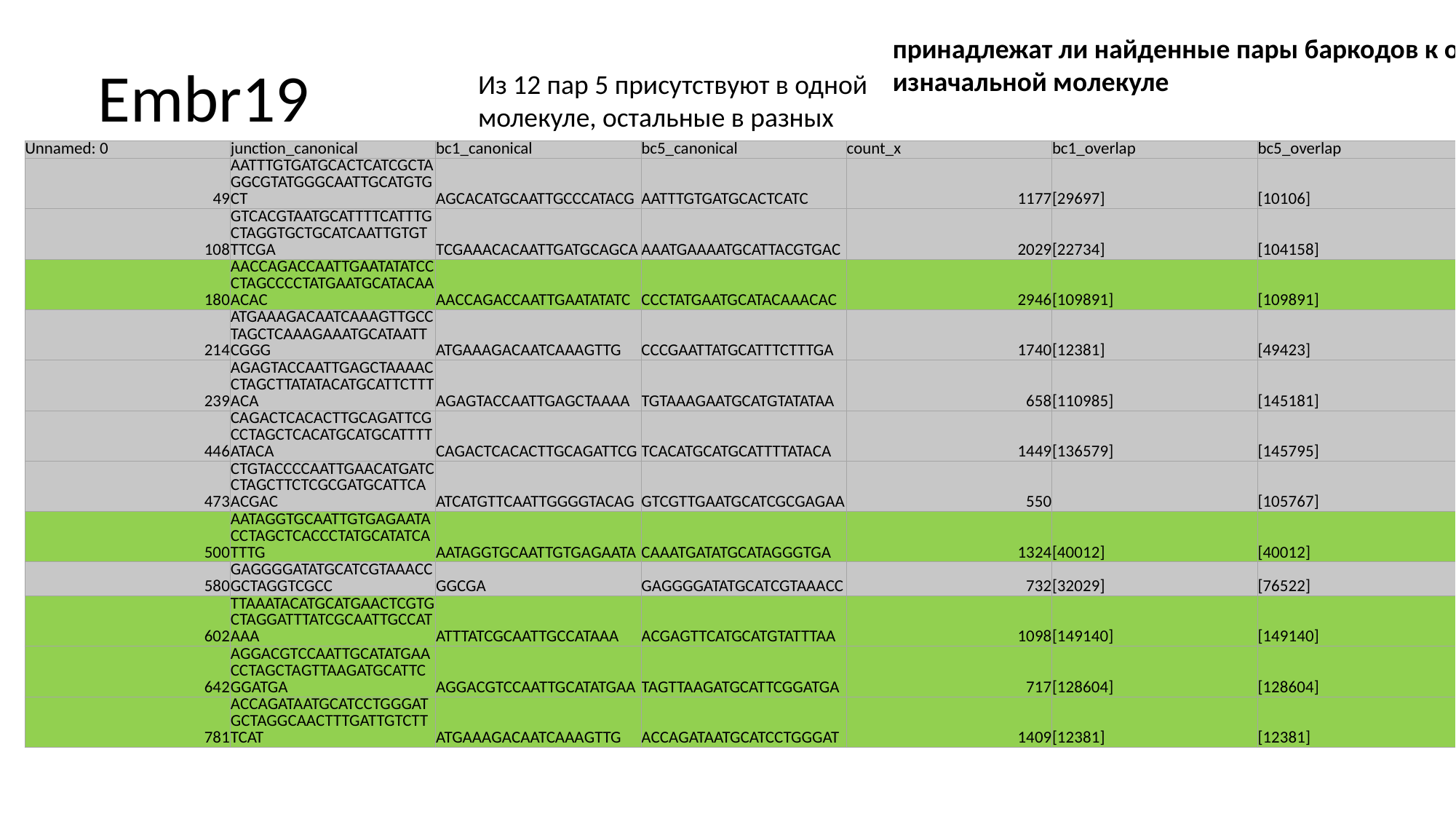

# Embr19
принадлежат ли найденные пары баркодов к одной изначальной молекуле
Из 12 пар 5 присутствуют в одной молекуле, остальные в разных
| Unnamed: 0 | junction\_canonical | bc1\_canonical | bc5\_canonical | count\_x | bc1\_overlap | bc5\_overlap |
| --- | --- | --- | --- | --- | --- | --- |
| 49 | AATTTGTGATGCACTCATCGCTAGGCGTATGGGCAATTGCATGTGCT | AGCACATGCAATTGCCCATACG | AATTTGTGATGCACTCATC | 1177 | [29697] | [10106] |
| 108 | GTCACGTAATGCATTTTCATTTGCTAGGTGCTGCATCAATTGTGTTTCGA | TCGAAACACAATTGATGCAGCA | AAATGAAAATGCATTACGTGAC | 2029 | [22734] | [104158] |
| 180 | AACCAGACCAATTGAATATATCCCTAGCCCCTATGAATGCATACAAACAC | AACCAGACCAATTGAATATATC | CCCTATGAATGCATACAAACAC | 2946 | [109891] | [109891] |
| 214 | ATGAAAGACAATCAAAGTTGCCTAGCTCAAAGAAATGCATAATTCGGG | ATGAAAGACAATCAAAGTTG | CCCGAATTATGCATTTCTTTGA | 1740 | [12381] | [49423] |
| 239 | AGAGTACCAATTGAGCTAAAACCTAGCTTATATACATGCATTCTTTACA | AGAGTACCAATTGAGCTAAAA | TGTAAAGAATGCATGTATATAA | 658 | [110985] | [145181] |
| 446 | CAGACTCACACTTGCAGATTCGCCTAGCTCACATGCATGCATTTTATACA | CAGACTCACACTTGCAGATTCG | TCACATGCATGCATTTTATACA | 1449 | [136579] | [145795] |
| 473 | CTGTACCCCAATTGAACATGATCCTAGCTTCTCGCGATGCATTCAACGAC | ATCATGTTCAATTGGGGTACAG | GTCGTTGAATGCATCGCGAGAA | 550 |  | [105767] |
| 500 | AATAGGTGCAATTGTGAGAATACCTAGCTCACCCTATGCATATCATTTG | AATAGGTGCAATTGTGAGAATA | CAAATGATATGCATAGGGTGA | 1324 | [40012] | [40012] |
| 580 | GAGGGGATATGCATCGTAAACCGCTAGGTCGCC | GGCGA | GAGGGGATATGCATCGTAAACC | 732 | [32029] | [76522] |
| 602 | TTAAATACATGCATGAACTCGTGCTAGGATTTATCGCAATTGCCATAAA | ATTTATCGCAATTGCCATAAA | ACGAGTTCATGCATGTATTTAA | 1098 | [149140] | [149140] |
| 642 | AGGACGTCCAATTGCATATGAACCTAGCTAGTTAAGATGCATTCGGATGA | AGGACGTCCAATTGCATATGAA | TAGTTAAGATGCATTCGGATGA | 717 | [128604] | [128604] |
| 781 | ACCAGATAATGCATCCTGGGATGCTAGGCAACTTTGATTGTCTTTCAT | ATGAAAGACAATCAAAGTTG | ACCAGATAATGCATCCTGGGAT | 1409 | [12381] | [12381] |